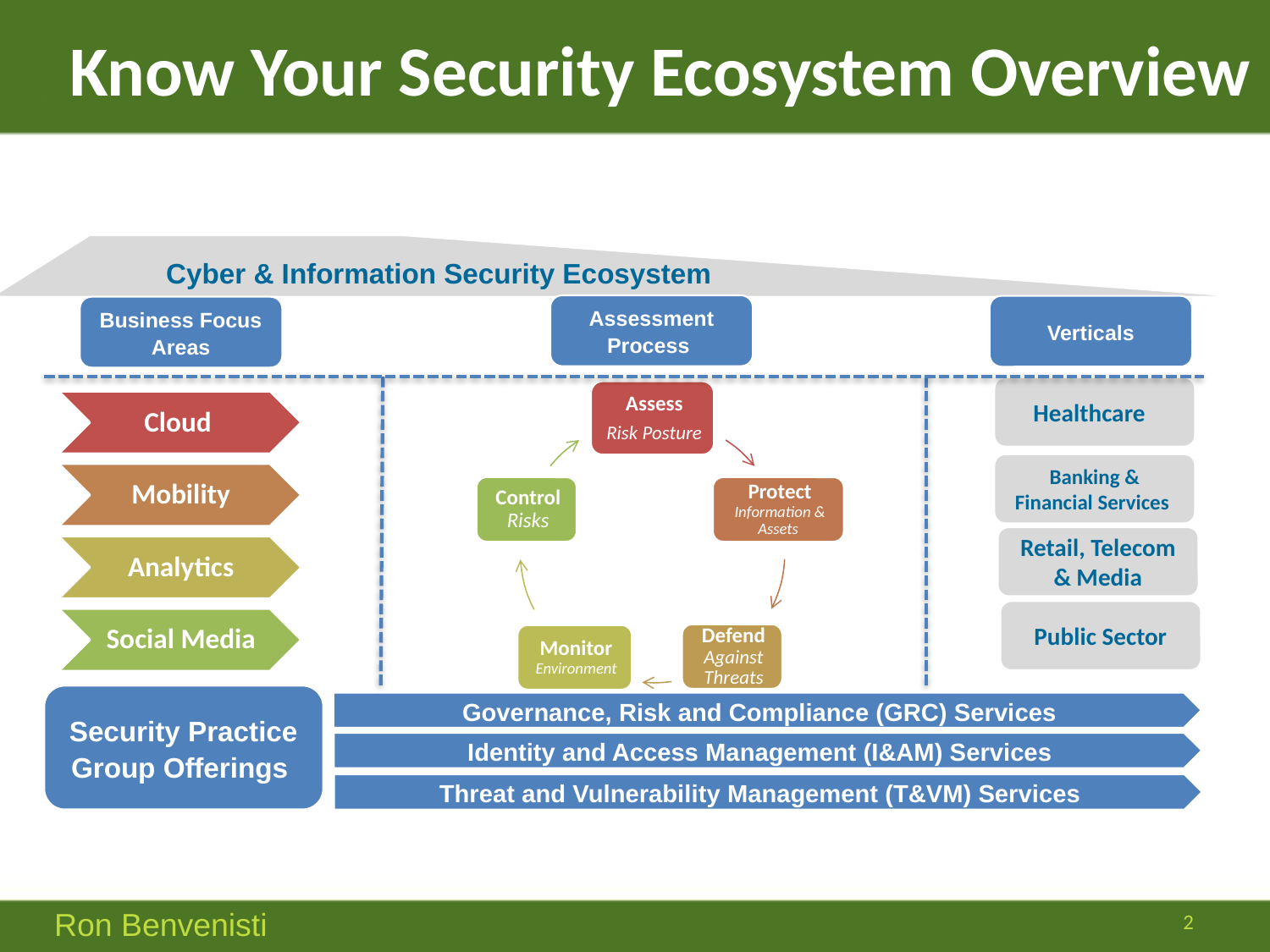

# Know Your Security Ecosystem Overview

Cyber & Information Security Ecosystem
Assessment Process
Verticals
Business Focus Areas
Healthcare
Assess
Risk Posture
Protect Information & Assets
Defend Against Threats
Monitor Environment
Control Risks
Cloud
Mobility
Analytics
Social Media
Banking & Financial Services
Retail, Telecom & Media
Public Sector
Security Practice Group Offerings
Governance, Risk and Compliance (GRC) Services
Identity and Access Management (I&AM) Services
Threat and Vulnerability Management (T&VM) Services
2
Ron Benvenisti